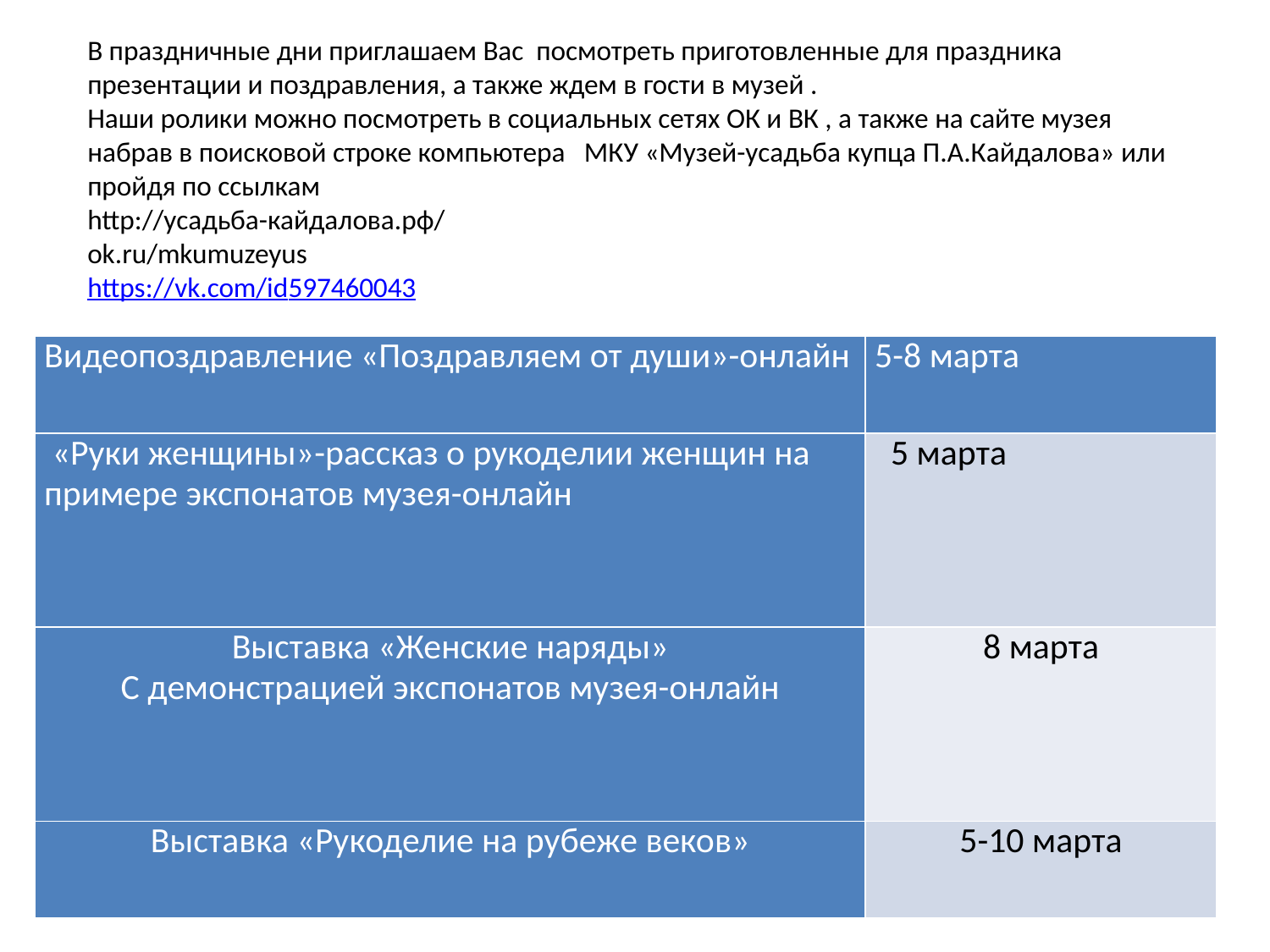

В праздничные дни приглашаем Вас  посмотреть приготовленные для праздника презентации и поздравления, а также ждем в гости в музей .
Наши ролики можно посмотреть в социальных сетях ОК и ВК , а также на сайте музея  набрав в поисковой строке компьютера   МКУ «Музей-усадьба купца П.А.Кайдалова» или пройдя по ссылкам
http://усадьба-кайдалова.рф/
ok.ru/mkumuzeyus
https://vk.com/id597460043
| Видеопоздравление «Поздравляем от души»-онлайн | 5-8 марта |
| --- | --- |
| «Руки женщины»-рассказ о рукоделии женщин на примере экспонатов музея-онлайн | 5 марта |
| Выставка «Женские наряды» С демонстрацией экспонатов музея-онлайн | 8 марта |
| Выставка «Рукоделие на рубеже веков» | 5-10 марта |